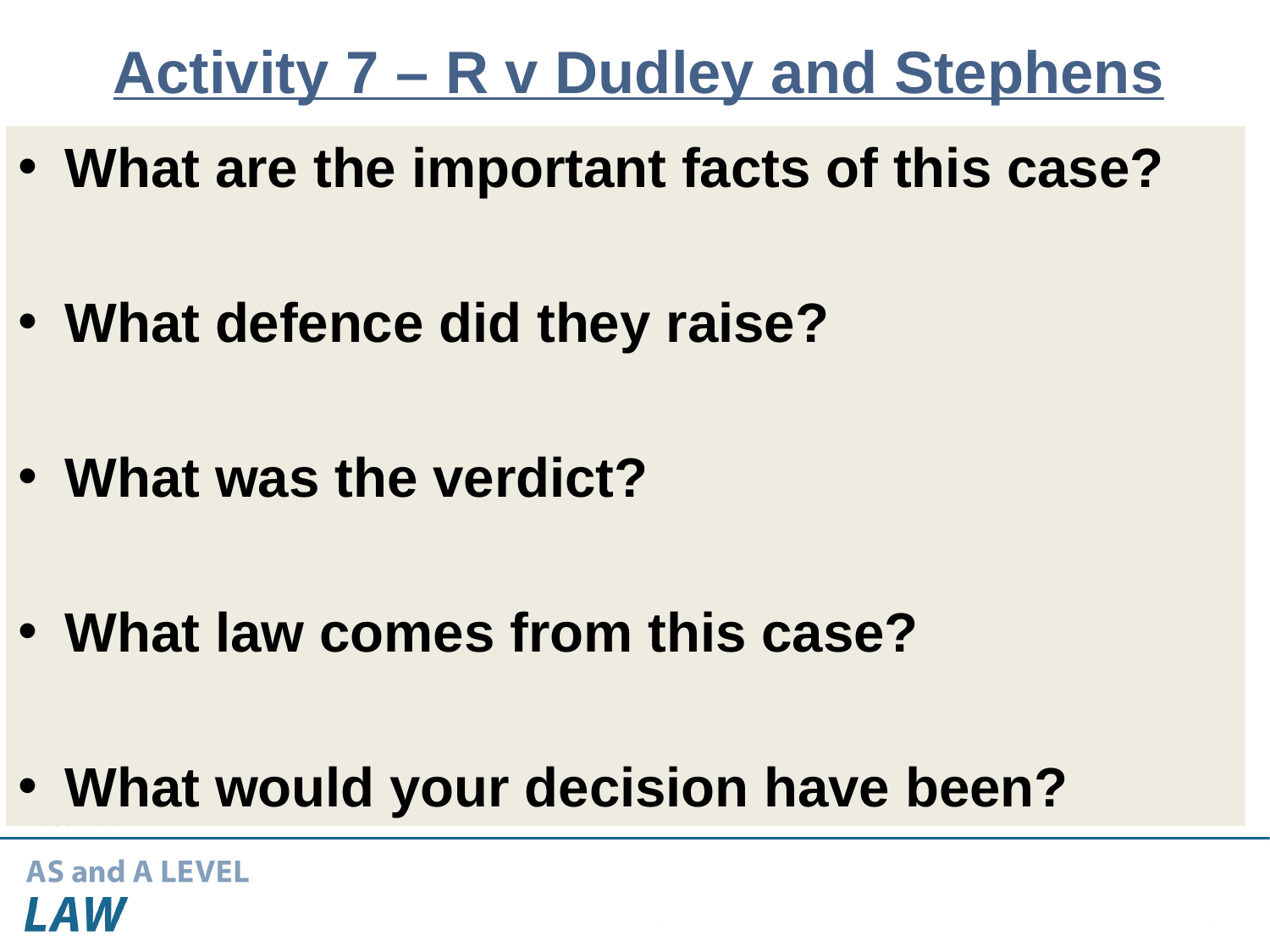

# Activity 7 – R v Dudley and Stephens
What are the important facts of this case?

What defence did they raise?

What was the verdict?

What law comes from this case?

What would your decision have been?